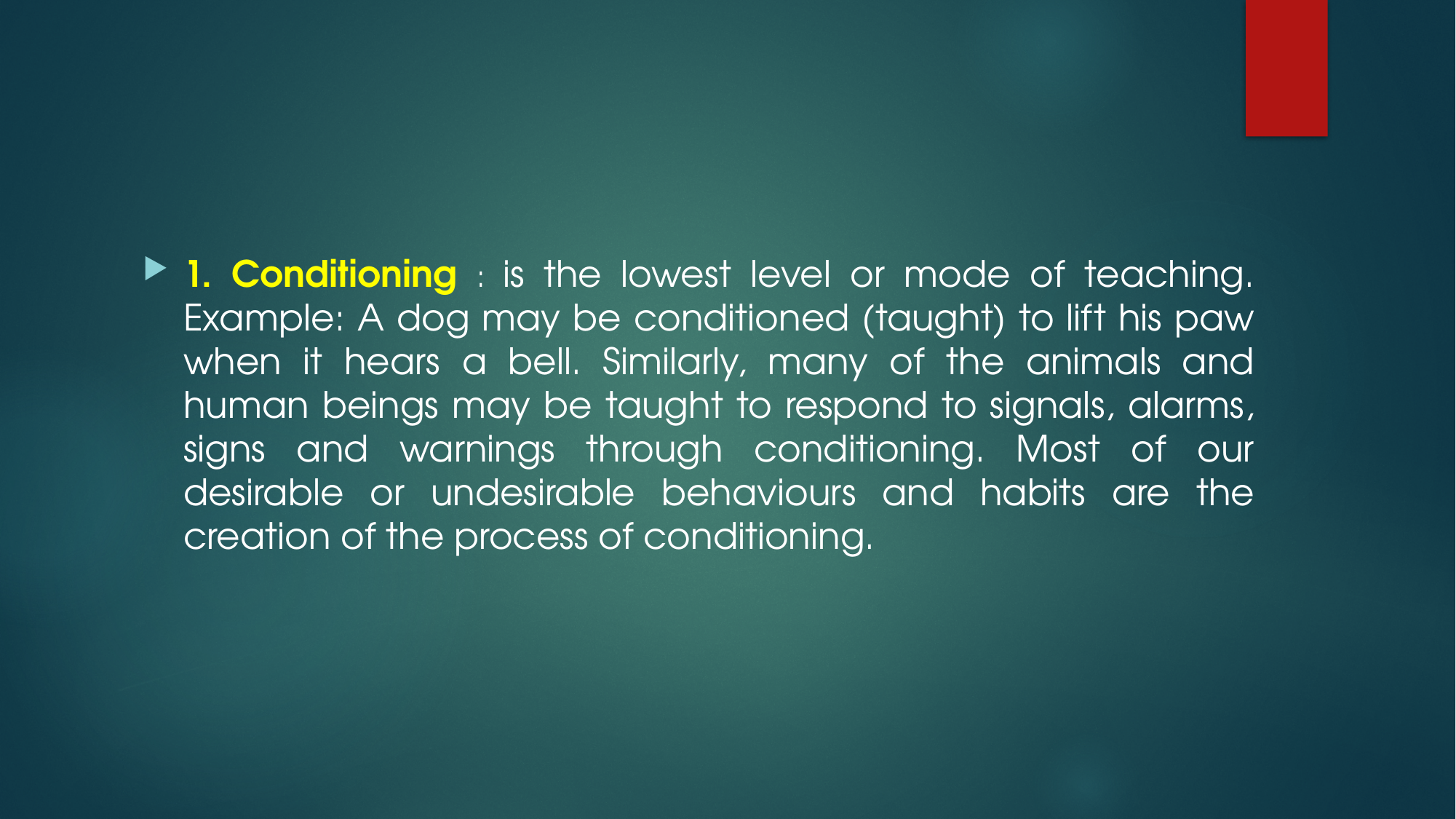

#
1. Conditioning : is the lowest level or mode of teaching. Example: A dog may be conditioned (taught) to lift his paw when it hears a bell. Similarly, many of the animals and human beings may be taught to respond to signals, alarms, signs and warnings through conditioning. Most of our desirable or undesirable behaviours and habits are the creation of the process of conditioning.